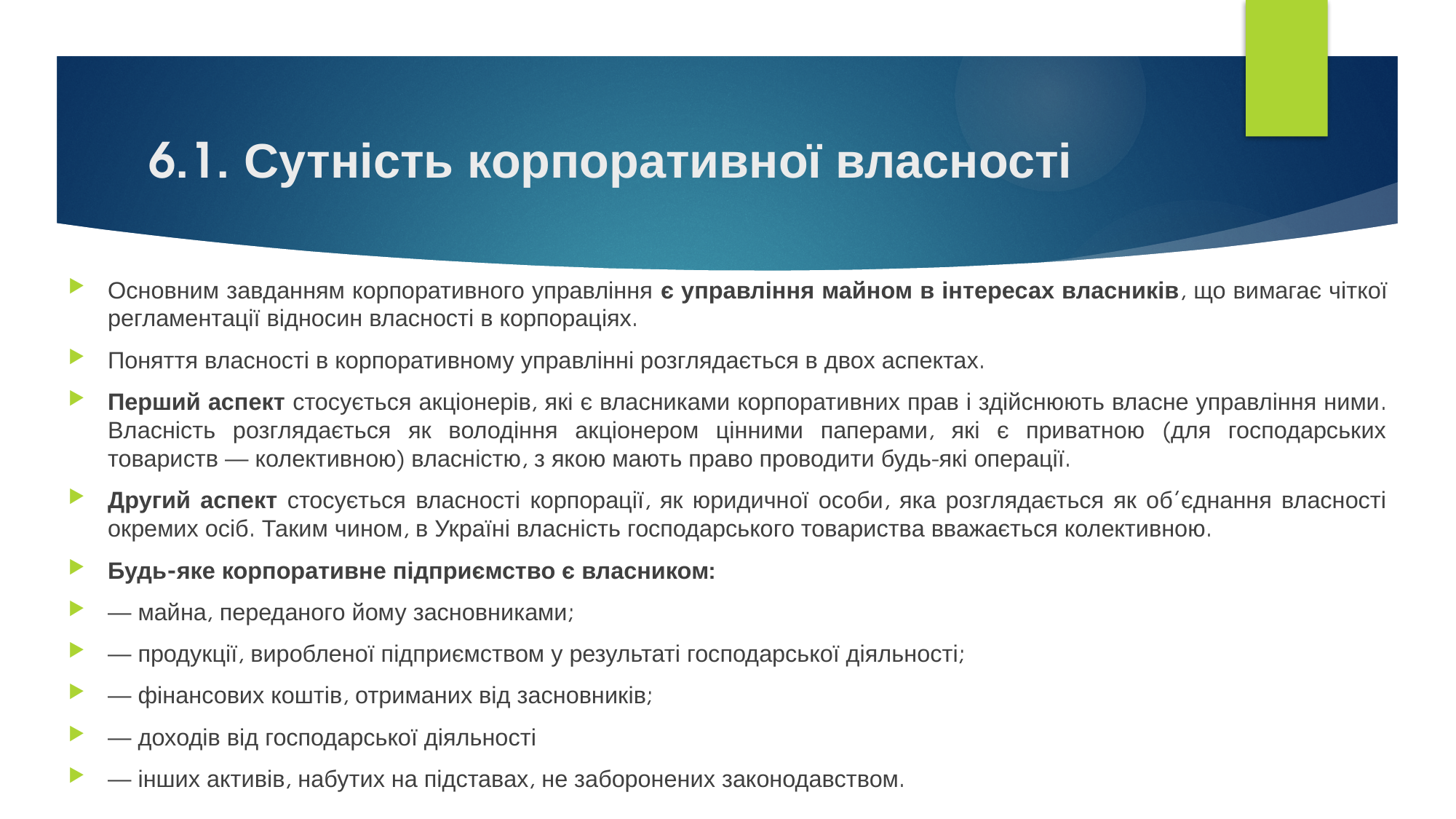

# 6.1. Сутність корпоративної власності
Основним завданням корпоративного управління є управління майном в інтересах власників, що вимагає чіткої регламентації відносин власності в корпораціях.
Поняття власності в корпоративному управлінні розглядається в двох аспектах.
Перший аспект стосується акціонерів, які є власниками корпоративних прав і здійснюють власне управління ними. Власність розглядається як володіння акціонером цінними паперами, які є приватною (для господарських товариств — колективною) власністю, з якою мають право проводити будь-які операції.
Другий аспект стосується власності корпорації, як юридичної особи, яка розглядається як об’єднання власності окремих осіб. Таким чином, в Україні власність господарського товариства вважається колективною.
Будь-яке корпоративне підприємство є власником:
— майна, переданого йому засновниками;
— продукції, виробленої підприємством у результаті господарської діяльності;
— фінансових коштів, отриманих від засновників;
— доходів від господарської діяльності
— інших активів, набутих на підставах, не заборонених законодавством.